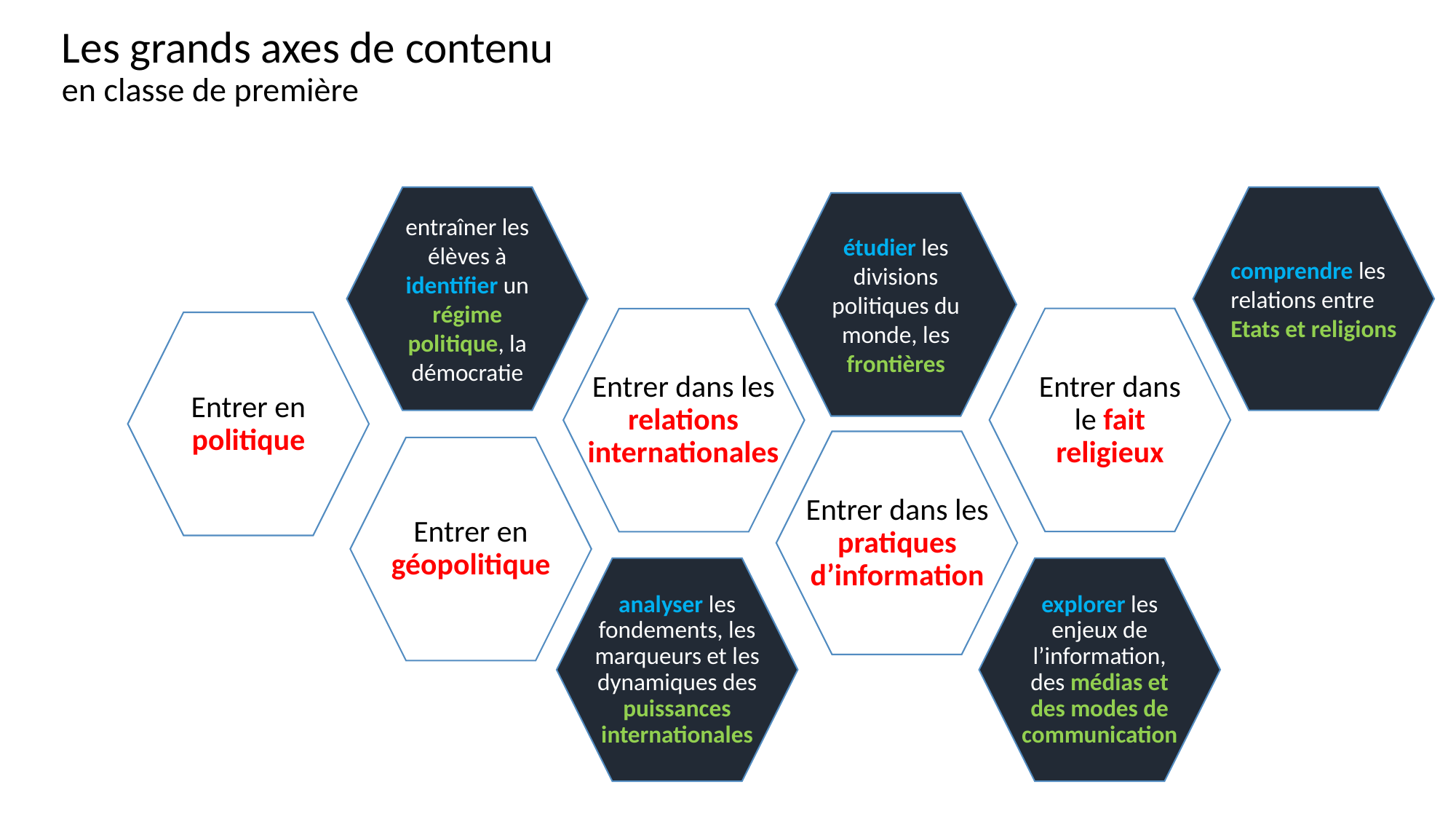

# Les grands axes de contenu en classe de première

entraîner les élèves à identifier un régime politique, la démocratie

comprendre les relations entre Etats et religions

étudier les divisions politiques du monde, les frontières

Entrer dans le fait religieux

Entrer dans les relations internationales

Entrer en politique

Entrer dans les pratiques d’information

Entrer en géopolitique

explorer les enjeux de l’information, des médias et des modes de communication

analyser les fondements, les marqueurs et les dynamiques des puissances internationales